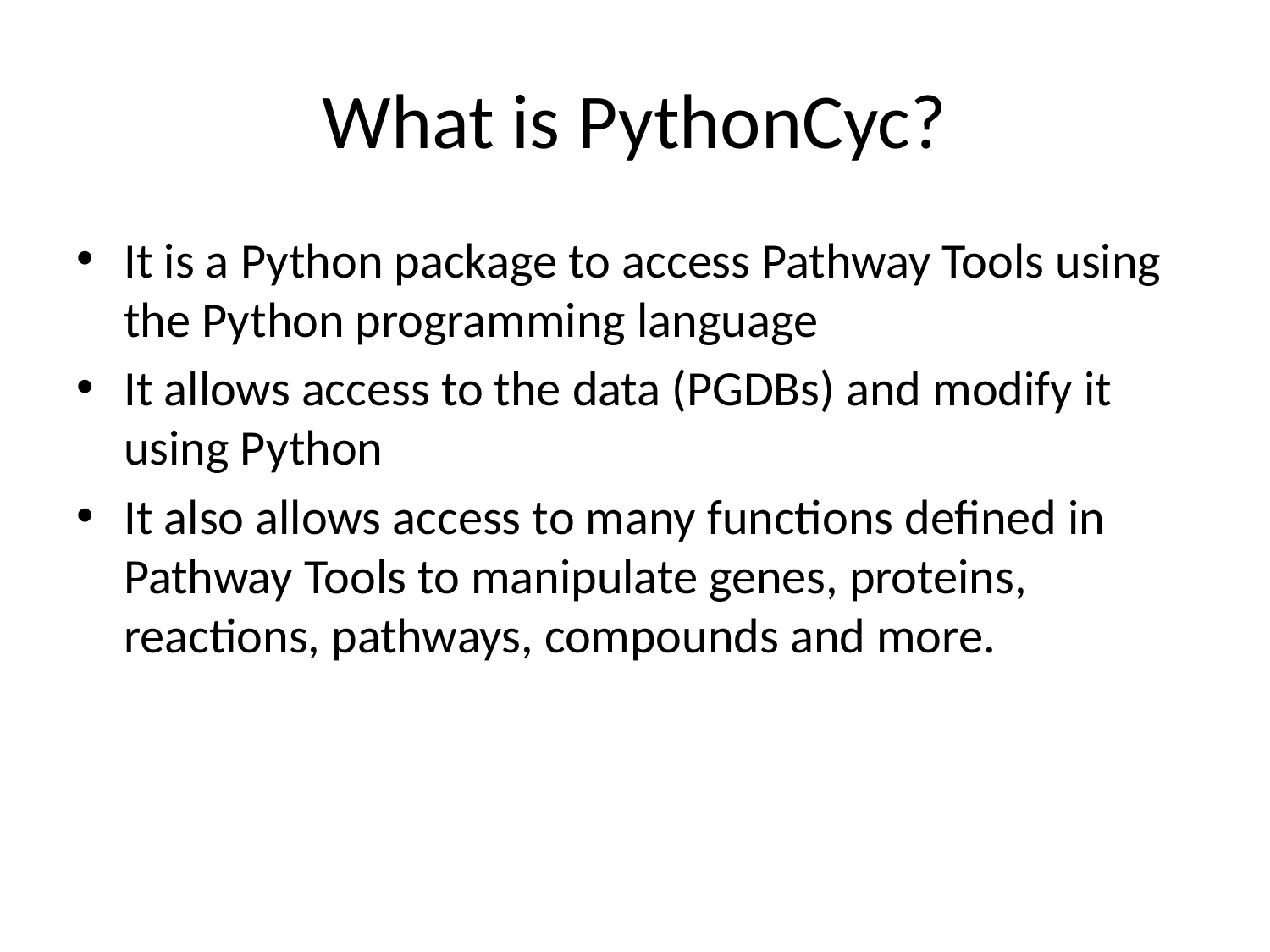

# What is PythonCyc?
It is a Python package to access Pathway Tools using the Python programming language
It allows access to the data (PGDBs) and modify it using Python
It also allows access to many functions defined in Pathway Tools to manipulate genes, proteins, reactions, pathways, compounds and more.